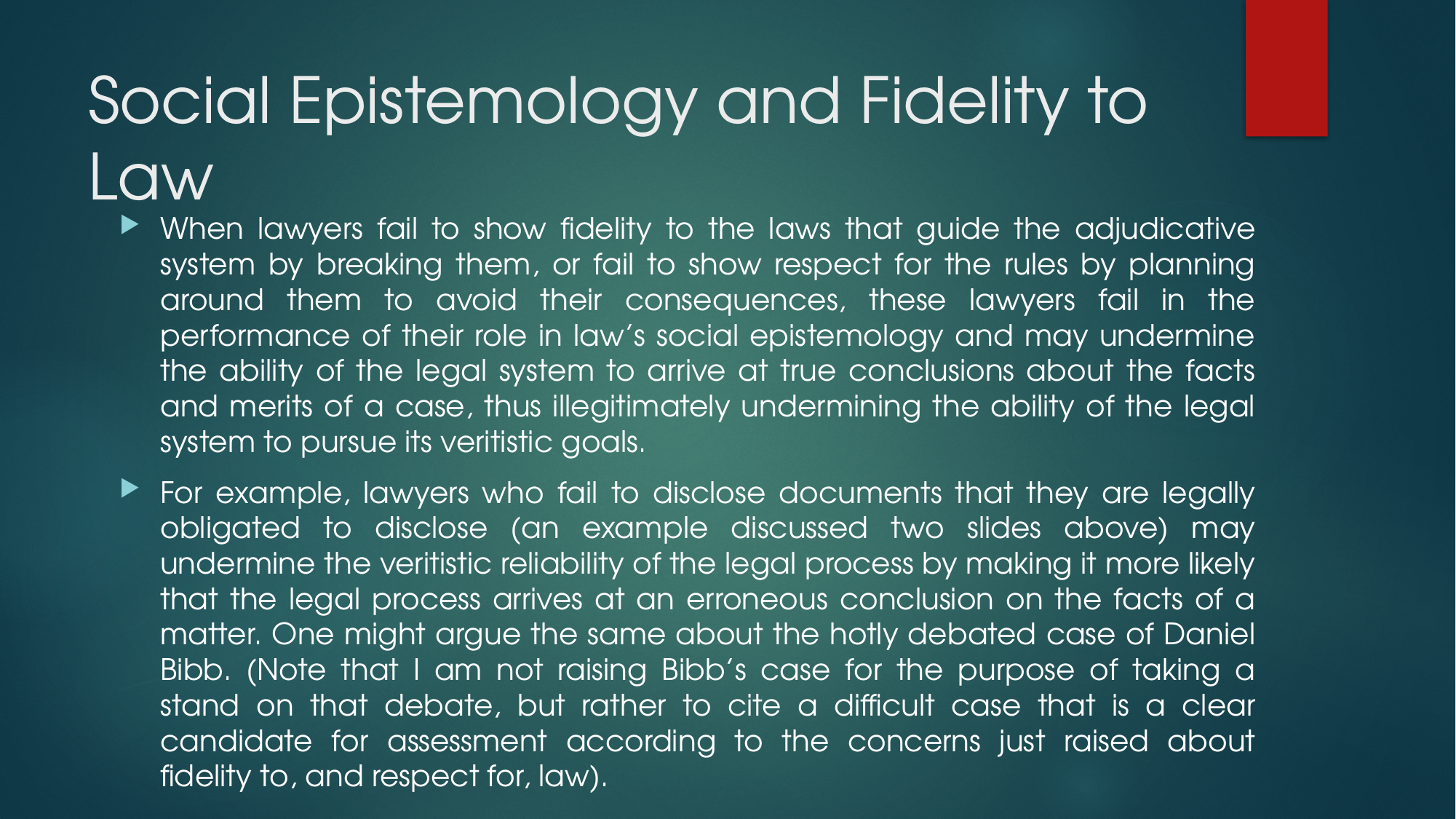

# Social Epistemology and Fidelity to Law
When lawyers fail to show fidelity to the laws that guide the adjudicative system by breaking them, or fail to show respect for the rules by planning around them to avoid their consequences, these lawyers fail in the performance of their role in law’s social epistemology and may undermine the ability of the legal system to arrive at true conclusions about the facts and merits of a case, thus illegitimately undermining the ability of the legal system to pursue its veritistic goals.
For example, lawyers who fail to disclose documents that they are legally obligated to disclose (an example discussed two slides above) may undermine the veritistic reliability of the legal process by making it more likely that the legal process arrives at an erroneous conclusion on the facts of a matter. One might argue the same about the hotly debated case of Daniel Bibb. (Note that I am not raising Bibb’s case for the purpose of taking a stand on that debate, but rather to cite a difficult case that is a clear candidate for assessment according to the concerns just raised about fidelity to, and respect for, law).